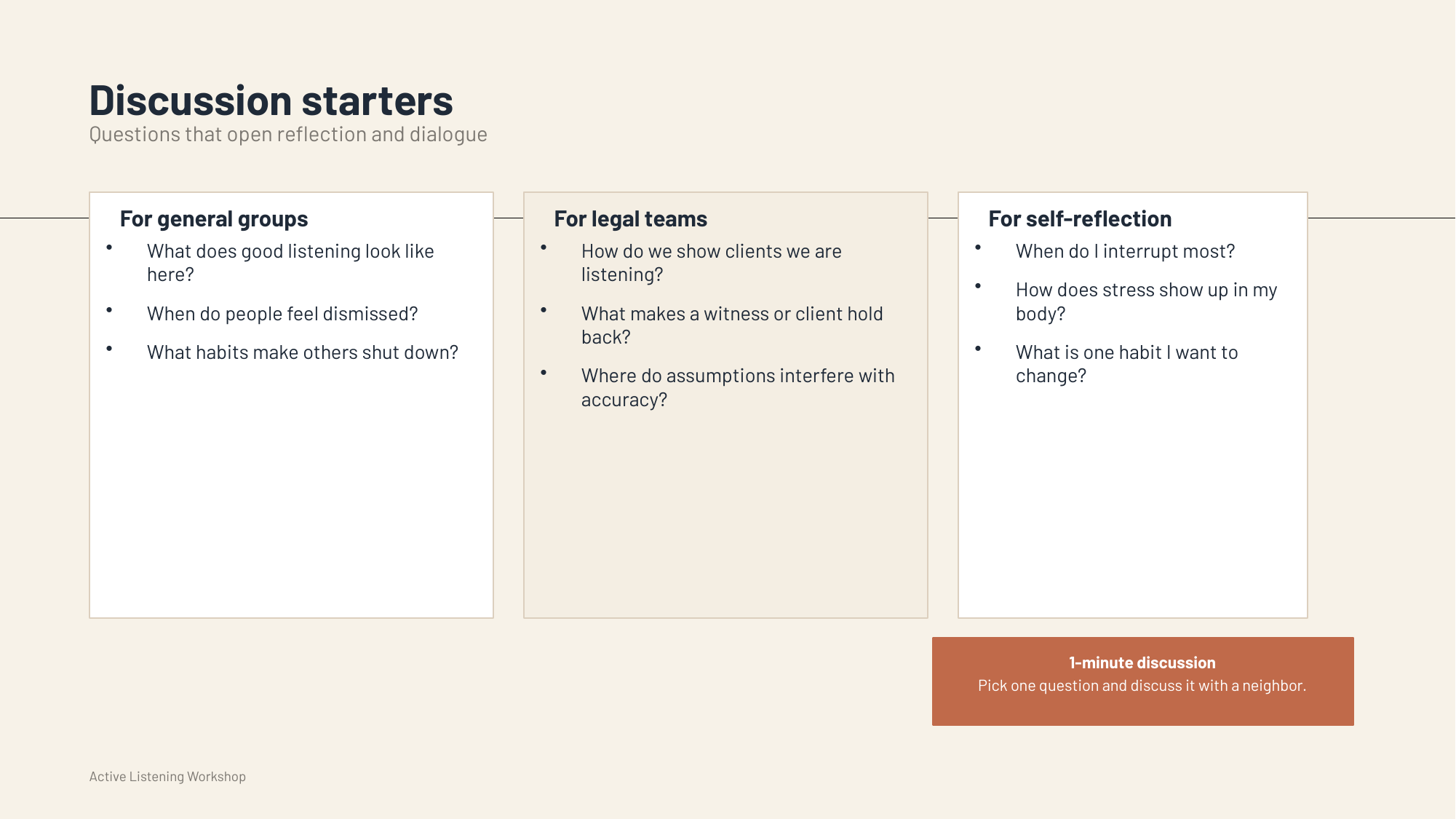

Discussion starters
Questions that open reflection and dialogue

For general groups
For legal teams
For self-reflection
What does good listening look like here?
When do people feel dismissed?
What habits make others shut down?
How do we show clients we are listening?
What makes a witness or client hold back?
Where do assumptions interfere with accuracy?
When do I interrupt most?
How does stress show up in my body?
What is one habit I want to change?

1-minute discussion
Pick one question and discuss it with a neighbor.
Active Listening Workshop